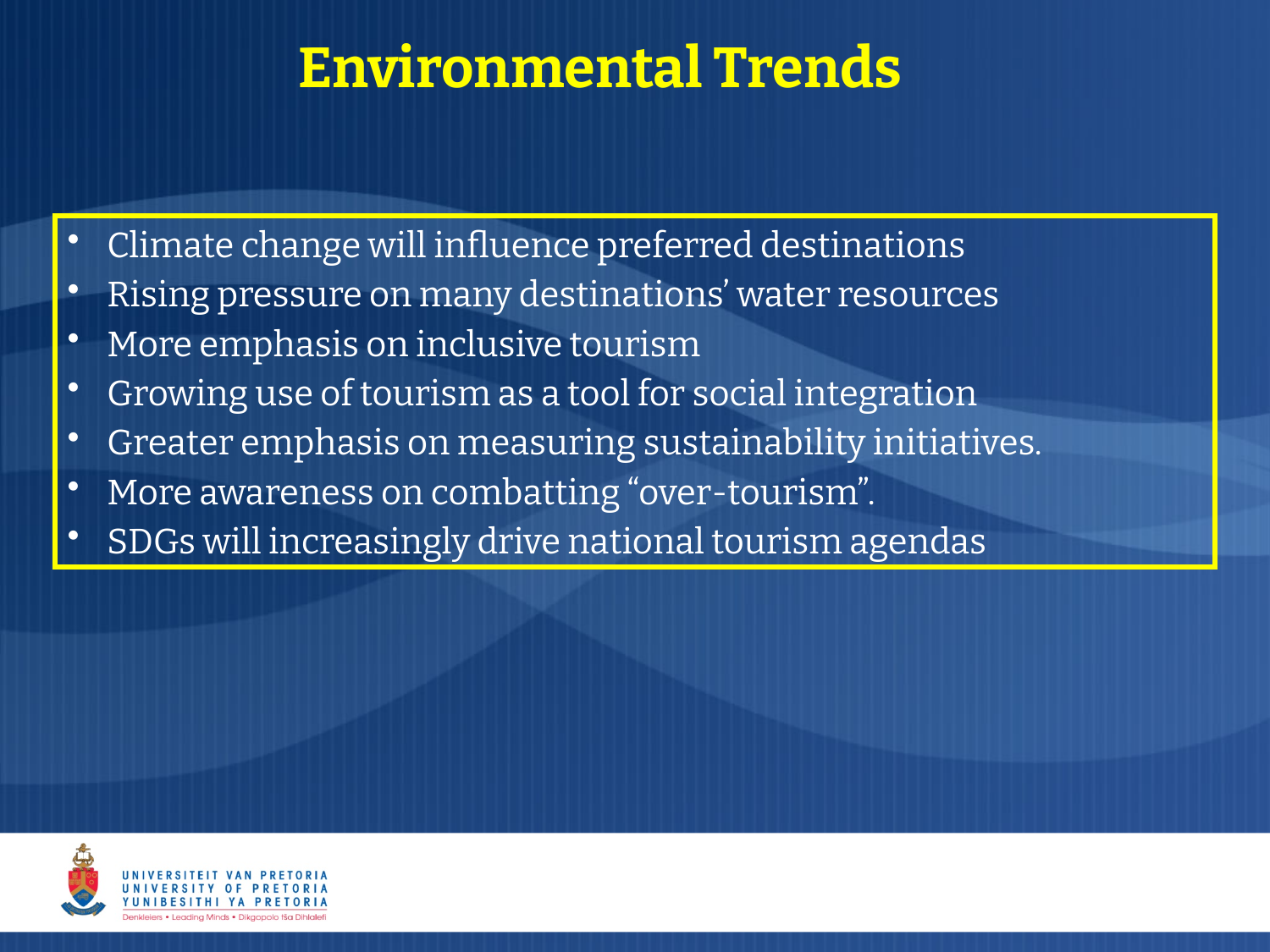

# Environmental Trends
Climate change will influence preferred destinations
Rising pressure on many destinations’ water resources
More emphasis on inclusive tourism
Growing use of tourism as a tool for social integration
Greater emphasis on measuring sustainability initiatives.
More awareness on combatting “over-tourism”.
SDGs will increasingly drive national tourism agendas